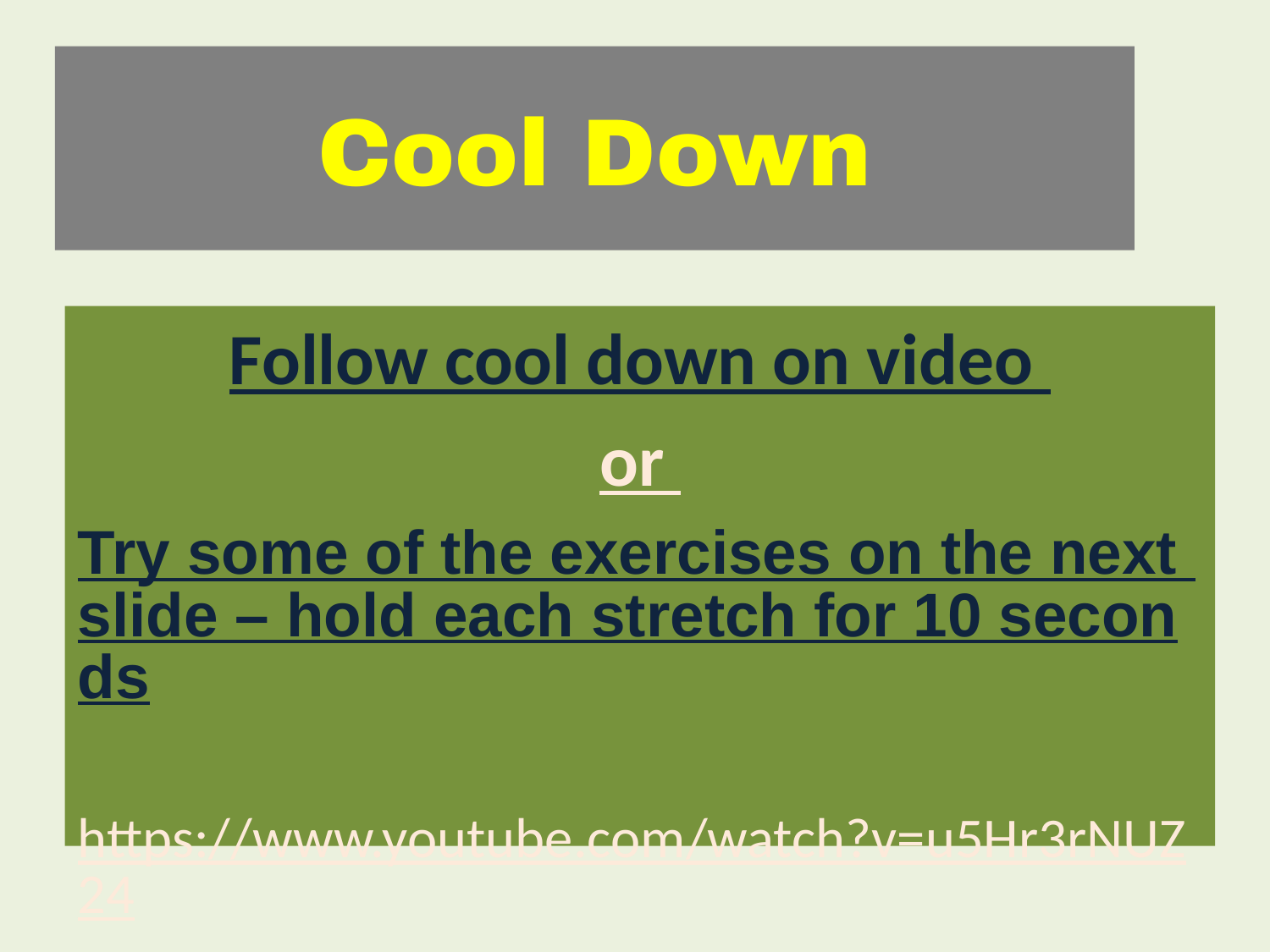

# Cool Down
Follow cool down on video
or
Try some of the exercises on the next slide – hold each stretch for 10 seconds

https://www.youtube.com/watch?v=u5Hr3rNUZ24